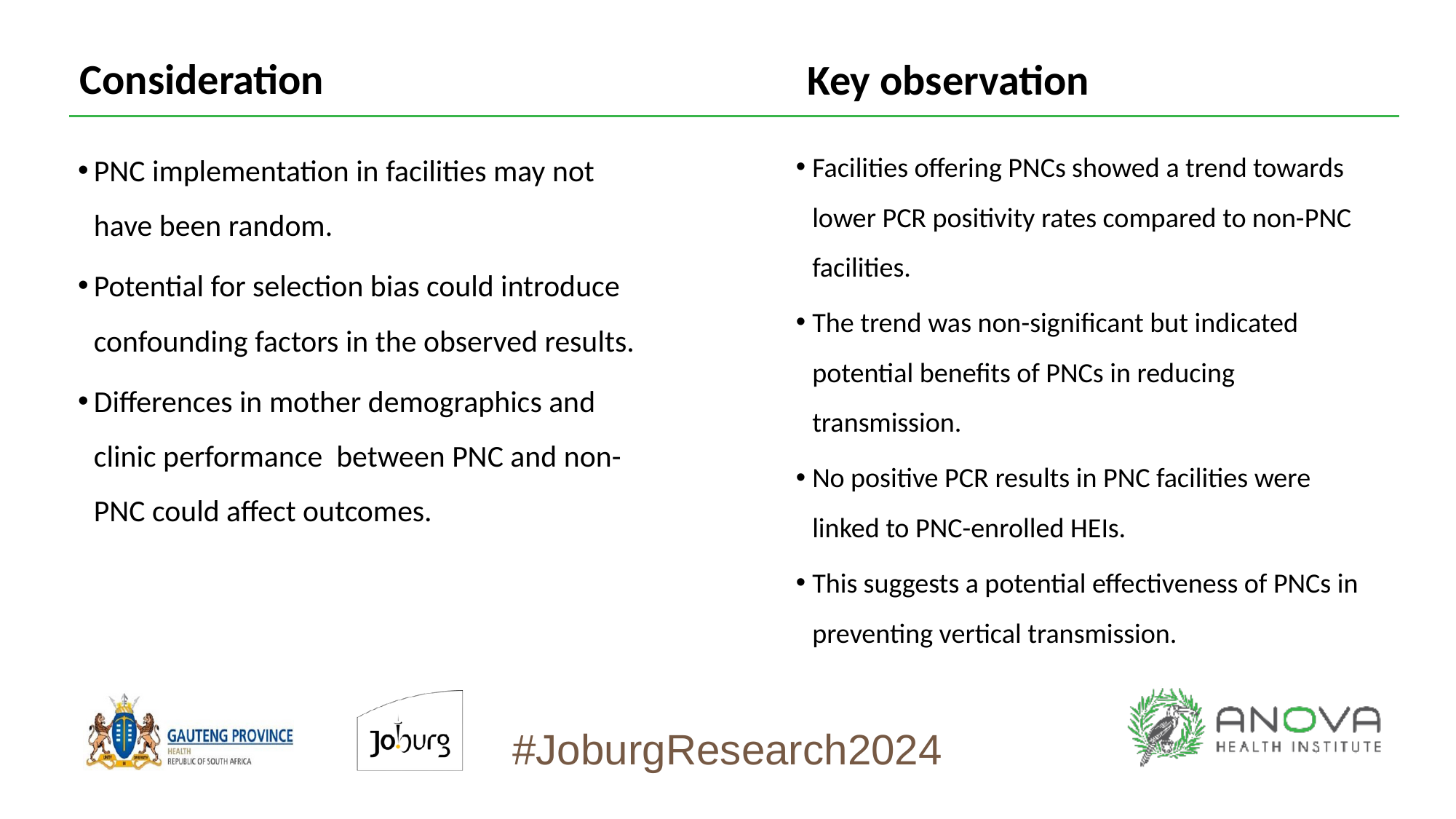

Consideration
Key observation
Facilities offering PNCs showed a trend towards lower PCR positivity rates compared to non-PNC facilities.
The trend was non-significant but indicated potential benefits of PNCs in reducing transmission.
No positive PCR results in PNC facilities were linked to PNC-enrolled HEIs.
This suggests a potential effectiveness of PNCs in preventing vertical transmission.

PNC implementation in facilities may not have been random.
Potential for selection bias could introduce confounding factors in the observed results.
Differences in mother demographics and clinic performance  between PNC and non-PNC could affect outcomes.

#JoburgResearch2024